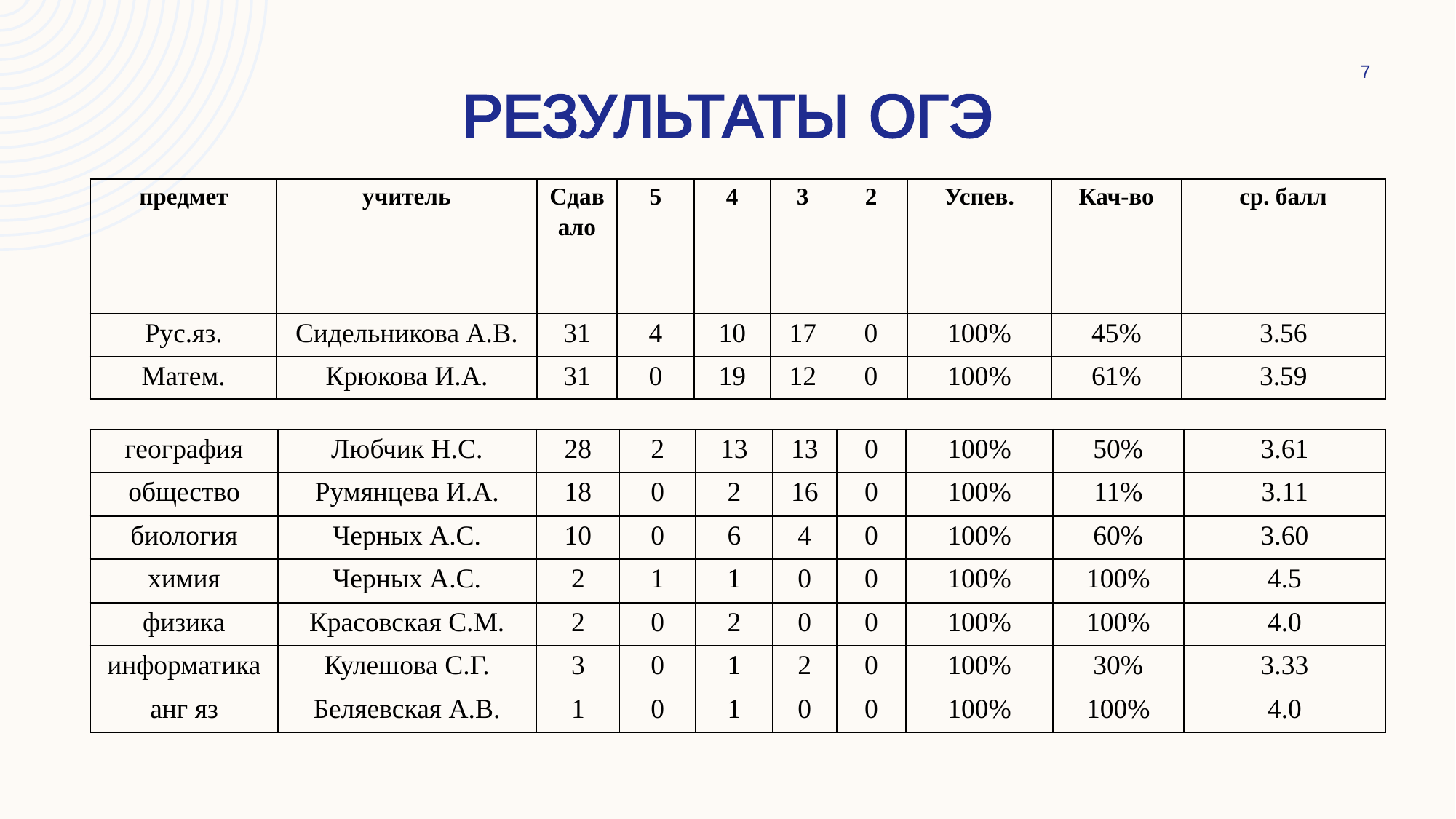

7
# Результаты огэ
| предмет | учитель | Сдавало | 5 | 4 | 3 | 2 | Успев. | Кач-во | ср. балл |
| --- | --- | --- | --- | --- | --- | --- | --- | --- | --- |
| Рус.яз. | Сидельникова А.В. | 31 | 4 | 10 | 17 | 0 | 100% | 45% | 3.56 |
| Матем. | Крюкова И.А. | 31 | 0 | 19 | 12 | 0 | 100% | 61% | 3.59 |
| география | Любчик Н.С. | 28 | 2 | 13 | 13 | 0 | 100% | 50% | 3.61 |
| --- | --- | --- | --- | --- | --- | --- | --- | --- | --- |
| общество | Румянцева И.А. | 18 | 0 | 2 | 16 | 0 | 100% | 11% | 3.11 |
| биология | Черных А.С. | 10 | 0 | 6 | 4 | 0 | 100% | 60% | 3.60 |
| химия | Черных А.С. | 2 | 1 | 1 | 0 | 0 | 100% | 100% | 4.5 |
| физика | Красовская С.М. | 2 | 0 | 2 | 0 | 0 | 100% | 100% | 4.0 |
| информатика | Кулешова С.Г. | 3 | 0 | 1 | 2 | 0 | 100% | 30% | 3.33 |
| анг яз | Беляевская А.В. | 1 | 0 | 1 | 0 | 0 | 100% | 100% | 4.0 |